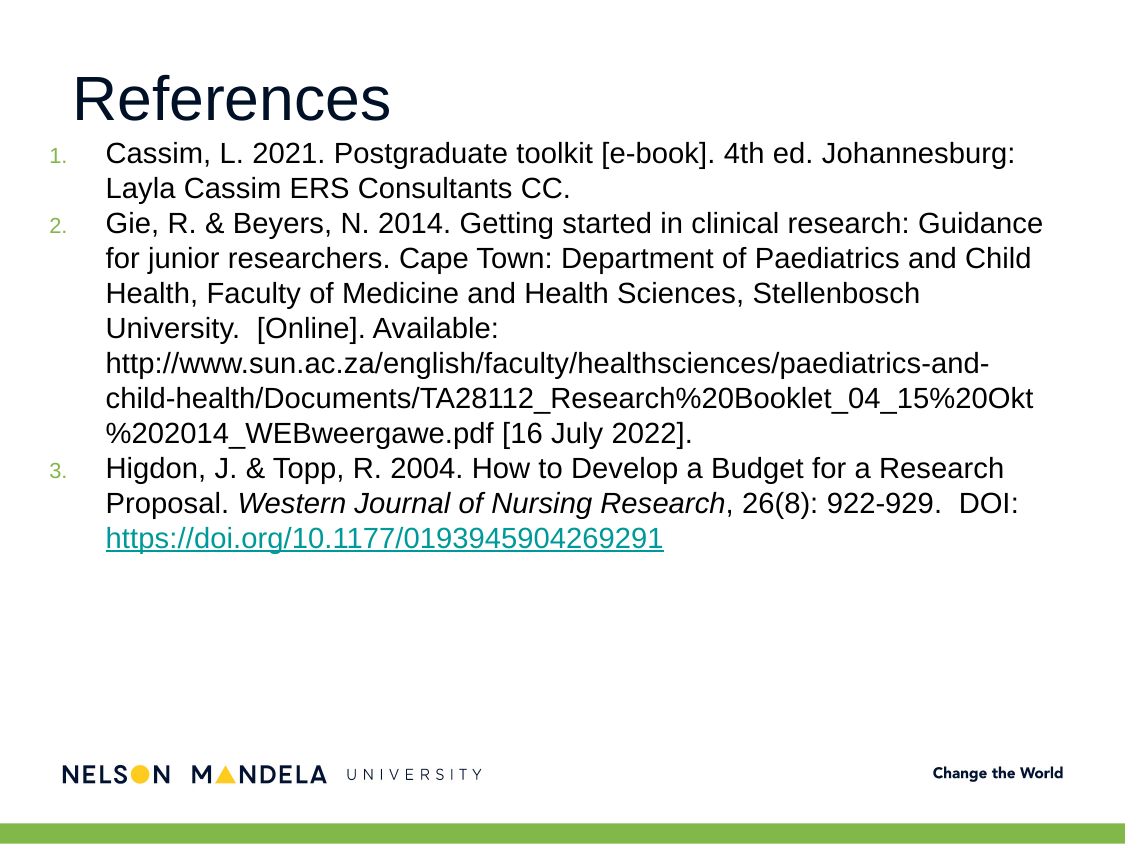

Cassim, L. 2021. Postgraduate toolkit [e-book]. 4th ed. Johannesburg: Layla Cassim ERS Consultants CC.
Gie, R. & Beyers, N. 2014. Getting started in clinical research: Guidance for junior researchers. Cape Town: Department of Paediatrics and Child Health, Faculty of Medicine and Health Sciences, Stellenbosch University.  [Online]. Available: http://www.sun.ac.za/english/faculty/healthsciences/paediatrics-and-child-health/Documents/TA28112_Research%20Booklet_04_15%20Okt%202014_WEBweergawe.pdf [16 July 2022].
Higdon, J. & Topp, R. 2004. How to Develop a Budget for a Research Proposal. Western Journal of Nursing Research, 26(8): 922-929.  DOI: https://doi.org/10.1177/0193945904269291

# References